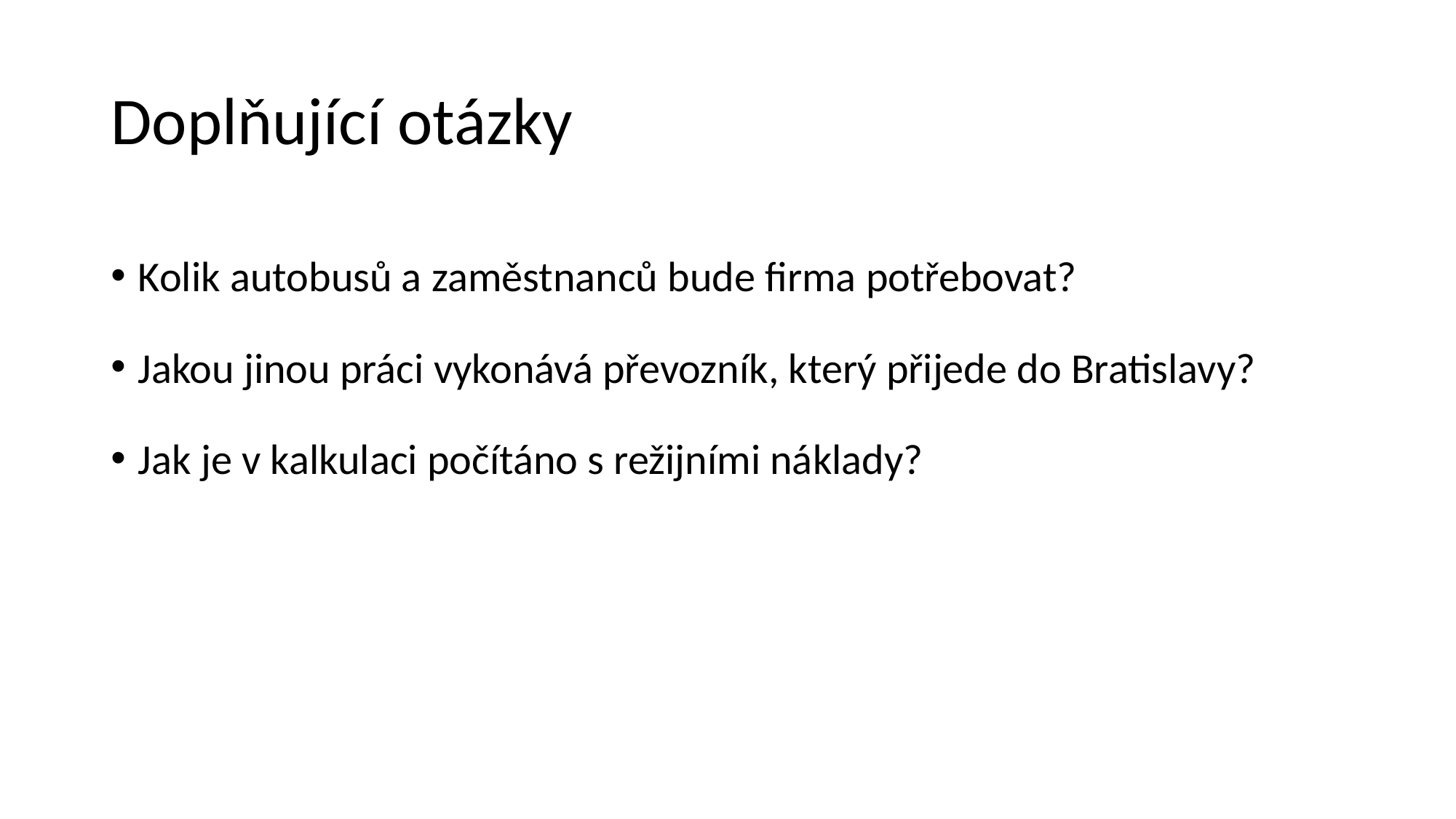

# Doplňující otázky
Kolik autobusů a zaměstnanců bude firma potřebovat?
Jakou jinou práci vykonává převozník, který přijede do Bratislavy?
Jak je v kalkulaci počítáno s režijními náklady?